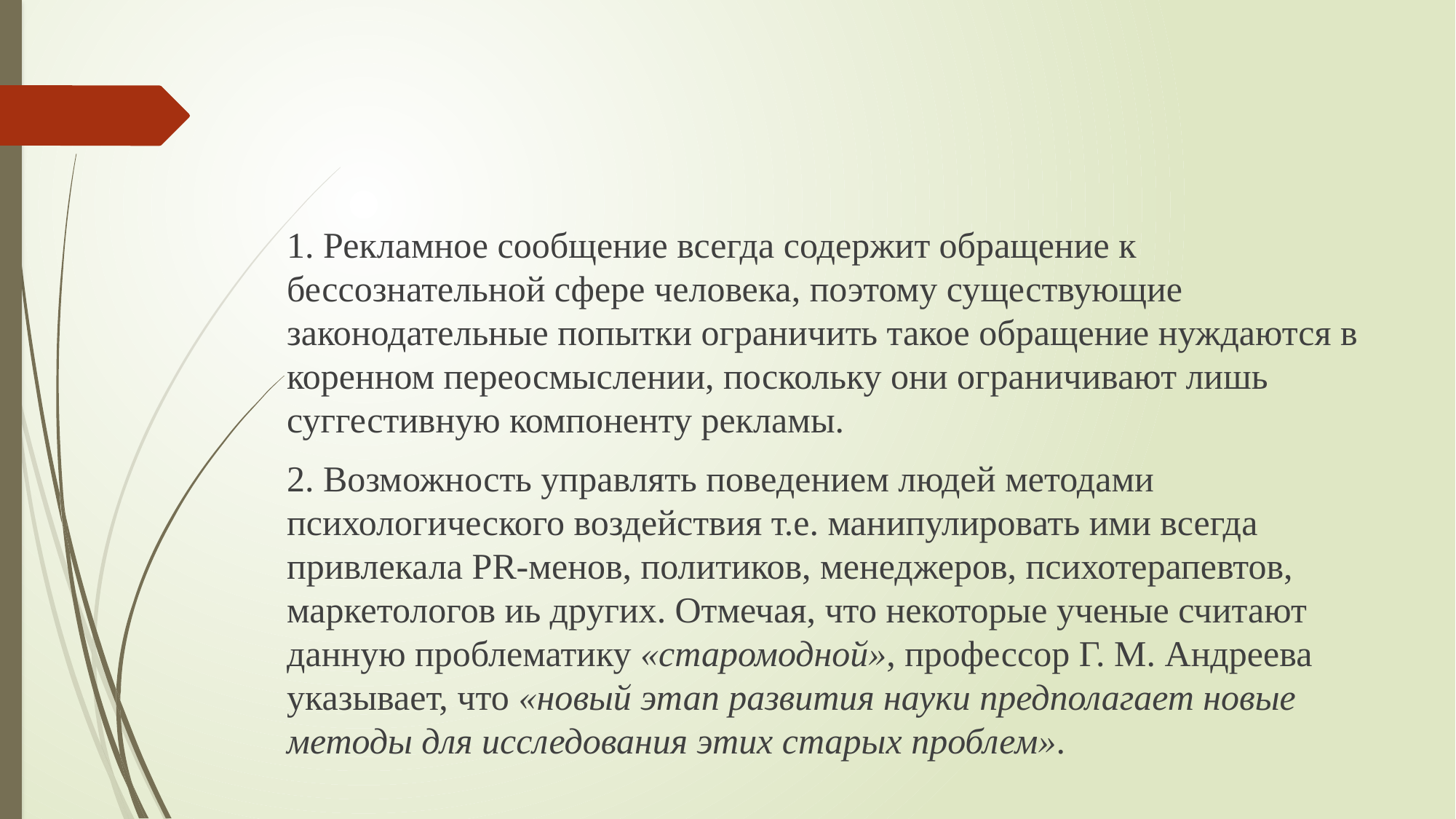

#
1. Рекламное сообщение всегда содержит обращение к бессознательной сфере человека, поэтому существующие законодательные попытки ограничить такое обращение нуждаются в коренном переосмыслении, поскольку они ограничивают лишь суггестивную компоненту рекламы.
2. Возможность управлять поведением людей методами психологического воздействия т.е. манипулировать ими всегда привлекала PR-менов, политиков, менеджеров, психотерапевтов, маркетологов иь других. Отмечая, что некоторые ученые считают данную проблематику «старомодной», профессор Г. М. Андреева указывает, что «новый этап развития науки предполагает новые методы для исследования этих старых проблем».